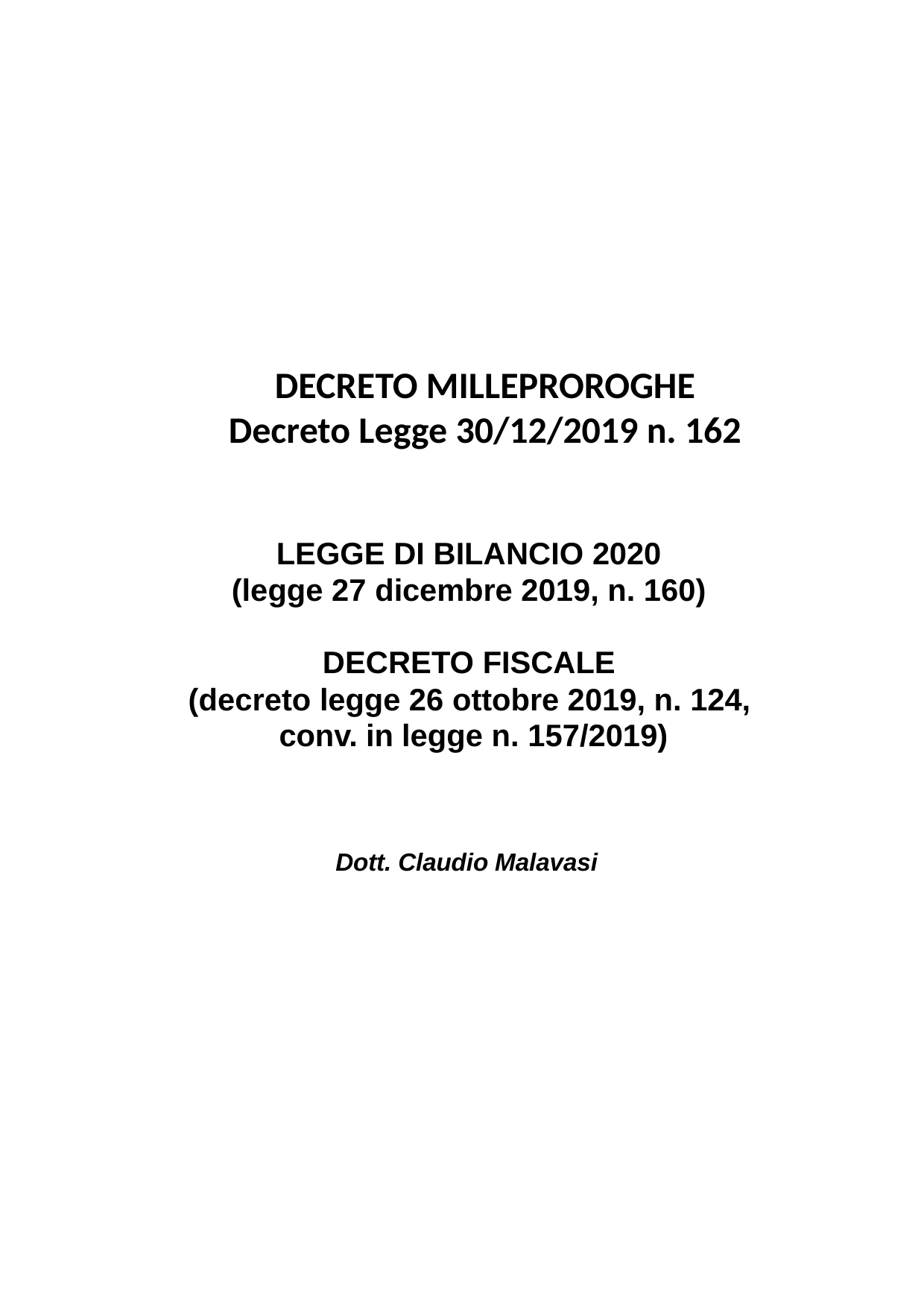

DECRETO MILLEPROROGHE
Decreto Legge 30/12/2019 n. 162
LEGGE DI BILANCIO 2020
(legge 27 dicembre 2019, n. 160)

DECRETO FISCALE
(decreto legge 26 ottobre 2019, n. 124,  conv. in legge n. 157/2019)

Dott. Claudio Malavasi